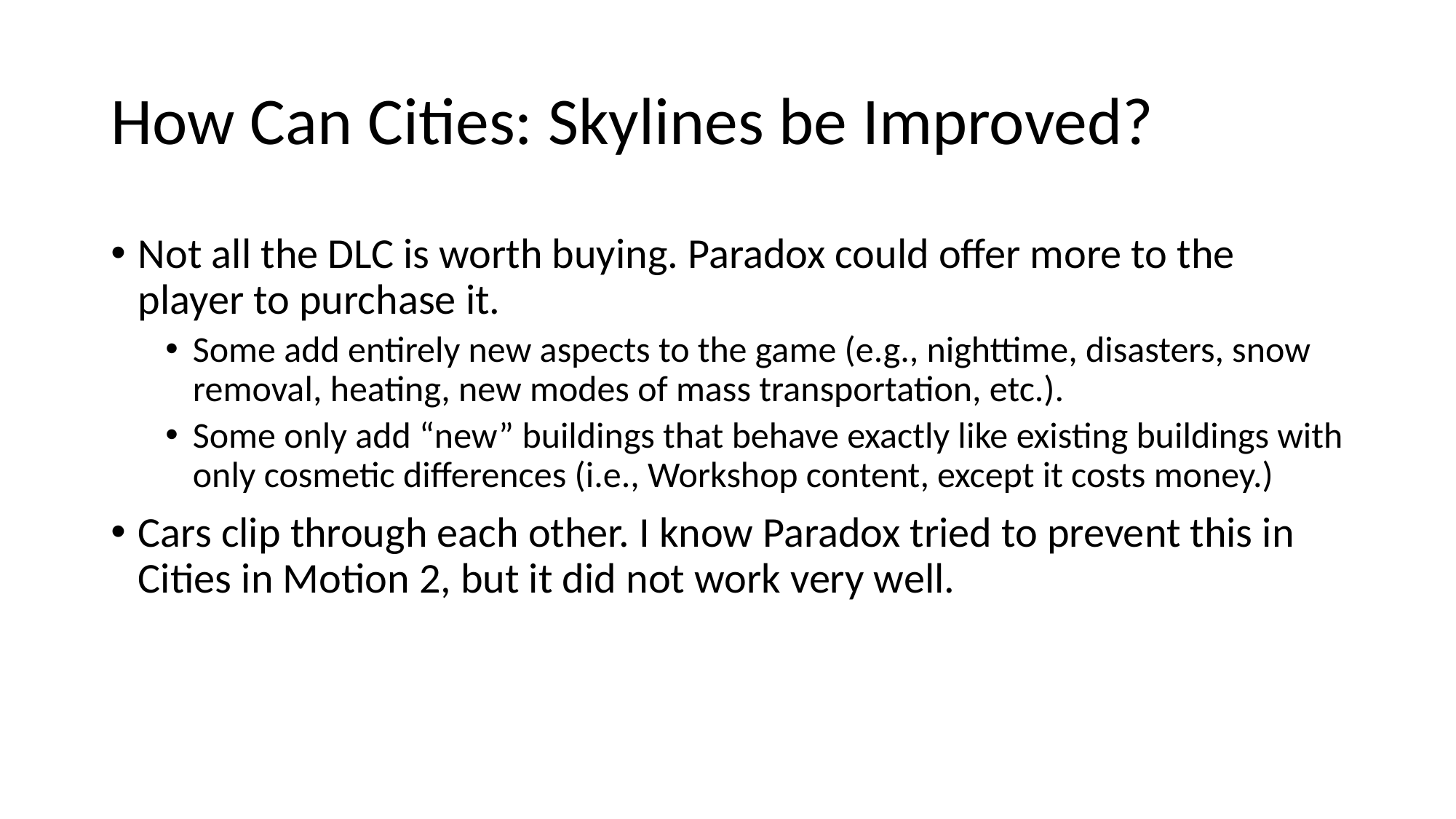

# How Can Cities: Skylines be Improved?
Not all the DLC is worth buying. Paradox could offer more to the player to purchase it.
Some add entirely new aspects to the game (e.g., nighttime, disasters, snow removal, heating, new modes of mass transportation, etc.).
Some only add “new” buildings that behave exactly like existing buildings with only cosmetic differences (i.e., Workshop content, except it costs money.)
Cars clip through each other. I know Paradox tried to prevent this in Cities in Motion 2, but it did not work very well.